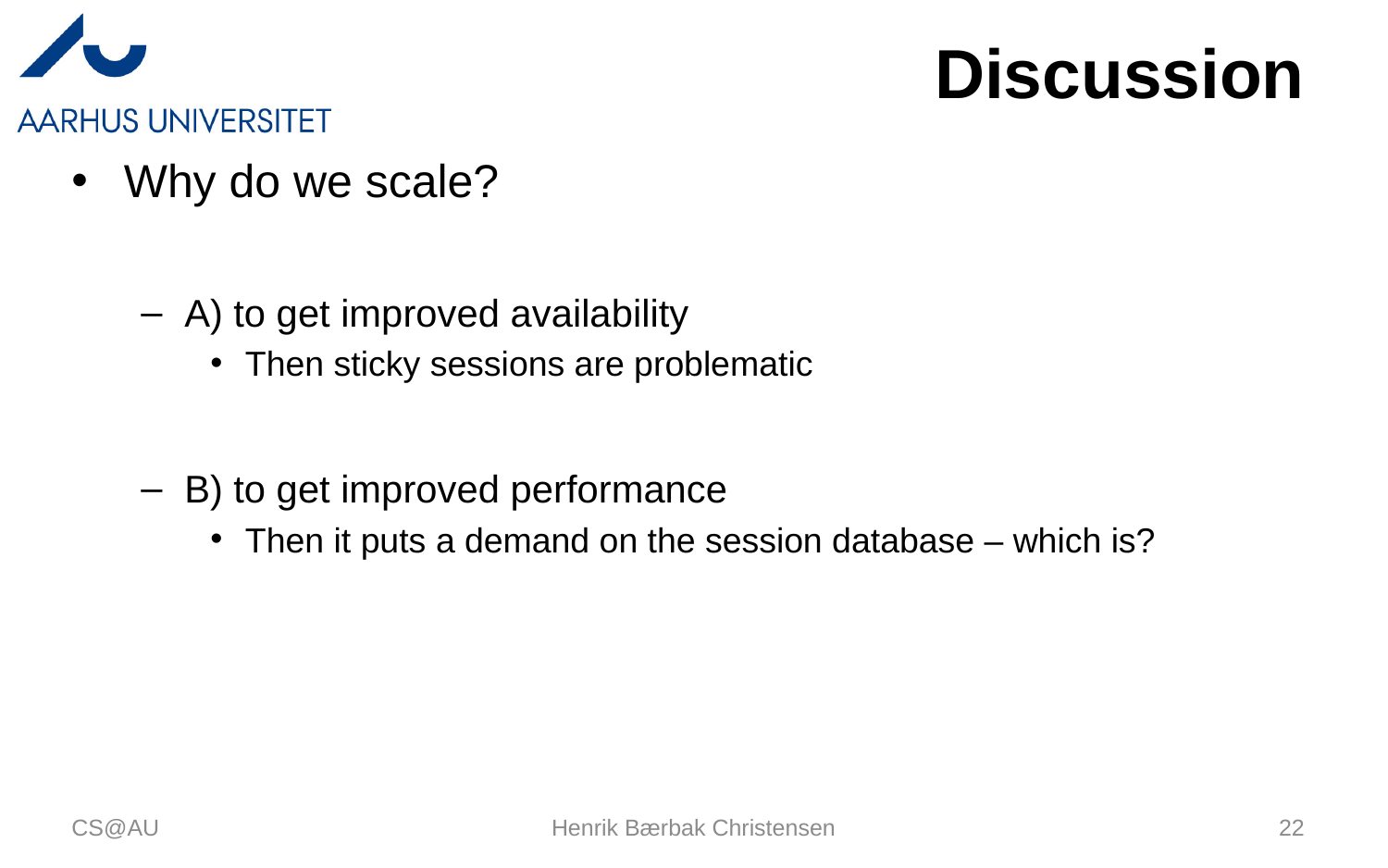

# Discussion
Why do we scale?

A) to get improved availability
Then sticky sessions are problematic

B) to get improved performance
Then it puts a demand on the session database – which is?
CS@AU
Henrik Bærbak Christensen
22